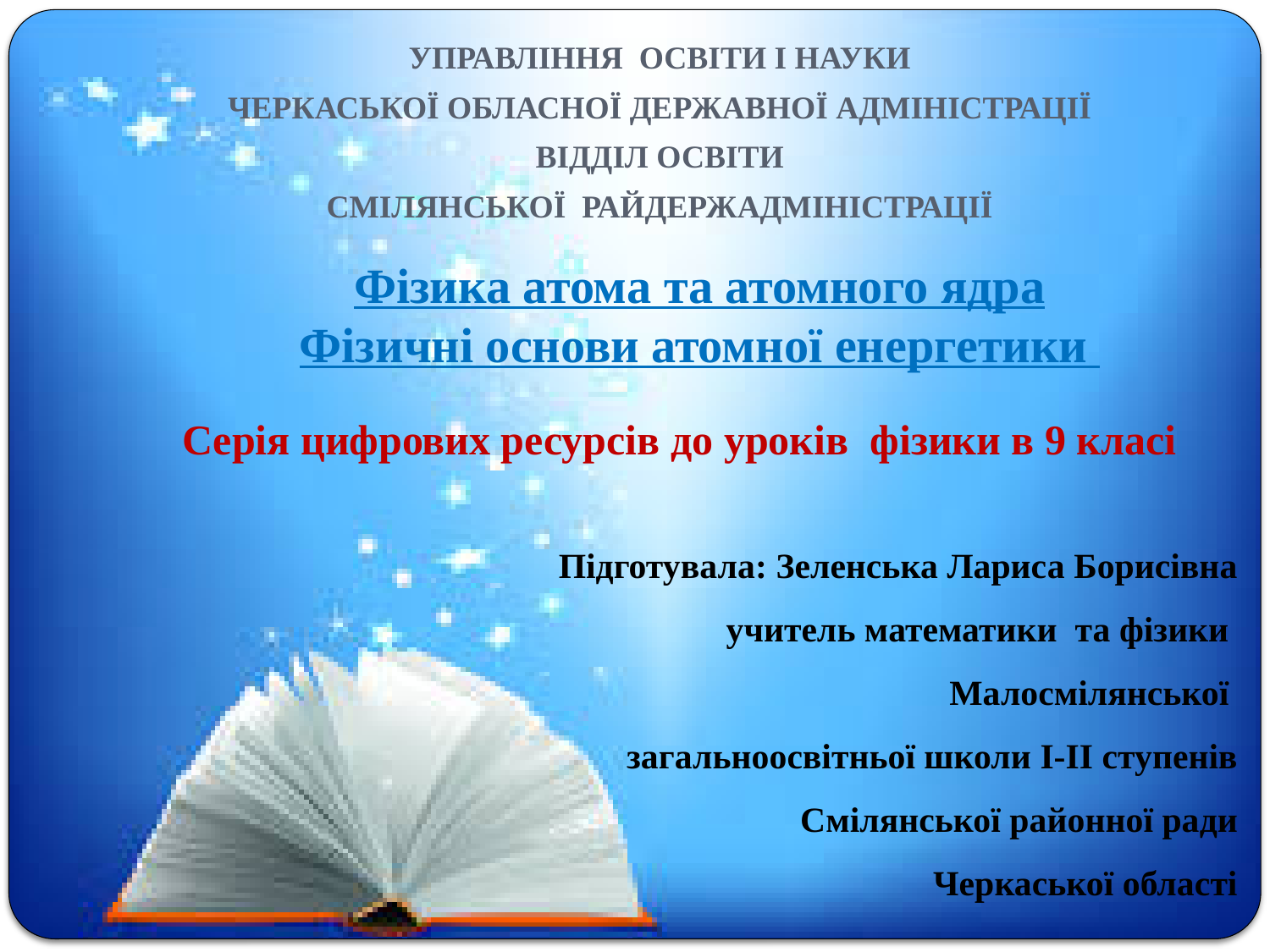

УПРАВЛІННЯ  ОСВІТИ І НАУКИ
ЧЕРКАСЬКОЇ ОБЛАСНОЇ ДЕРЖАВНОЇ АДМІНІСТРАЦІЇ
 ВІДДІЛ ОСВІТИ
СМІЛЯНСЬКОЇ  РАЙДЕРЖАДМІНІСТРАЦІЇ
Фізика атома та атомного ядра
Фізичні основи атомної енергетики
Серія цифрових ресурсів до уроків  фізики в 9 класі
Підготувала: Зеленська Лариса Борисівна
учитель математики  та фізики
Малосмілянської
загальноосвітньої школи І-ІІ ступенів
Смілянської районної ради
Черкаської області